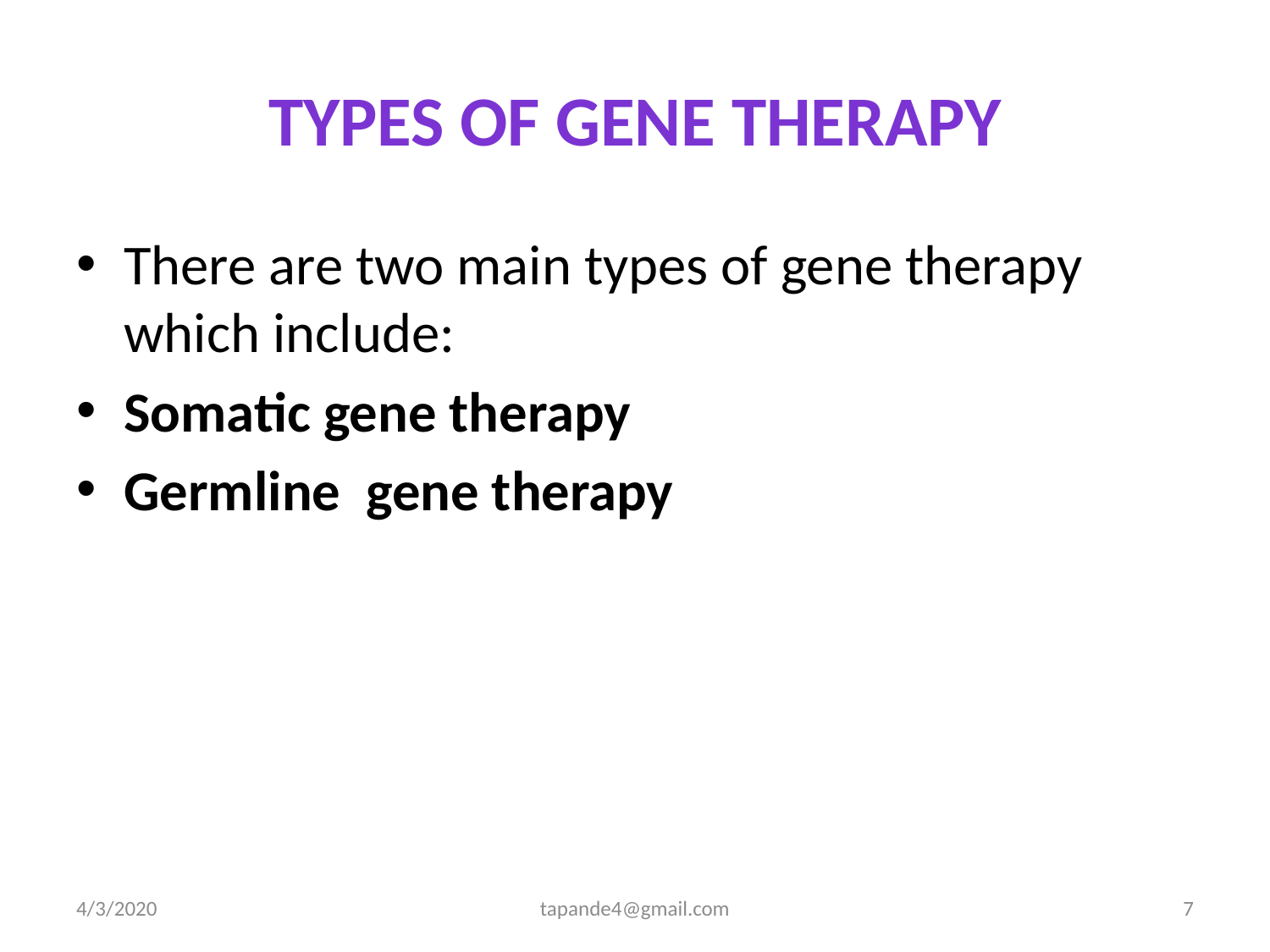

# Types of gene therapy
There are two main types of gene therapy which include:
Somatic gene therapy
Germline  gene therapy

4/3/2020
tapande4@gmail.com
7